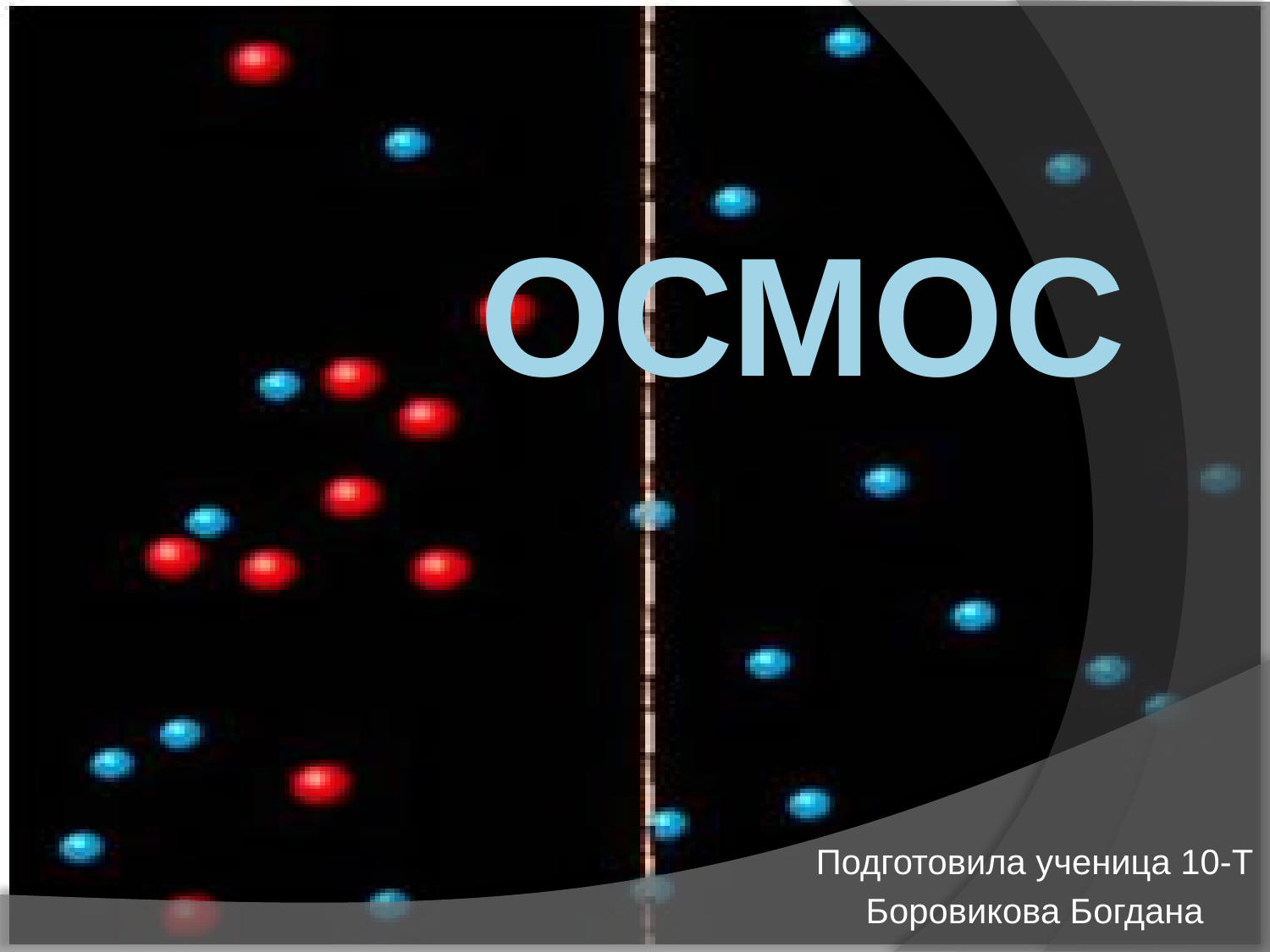

# осмос
Подготовила ученица 10-Т
Боровикова Богдана